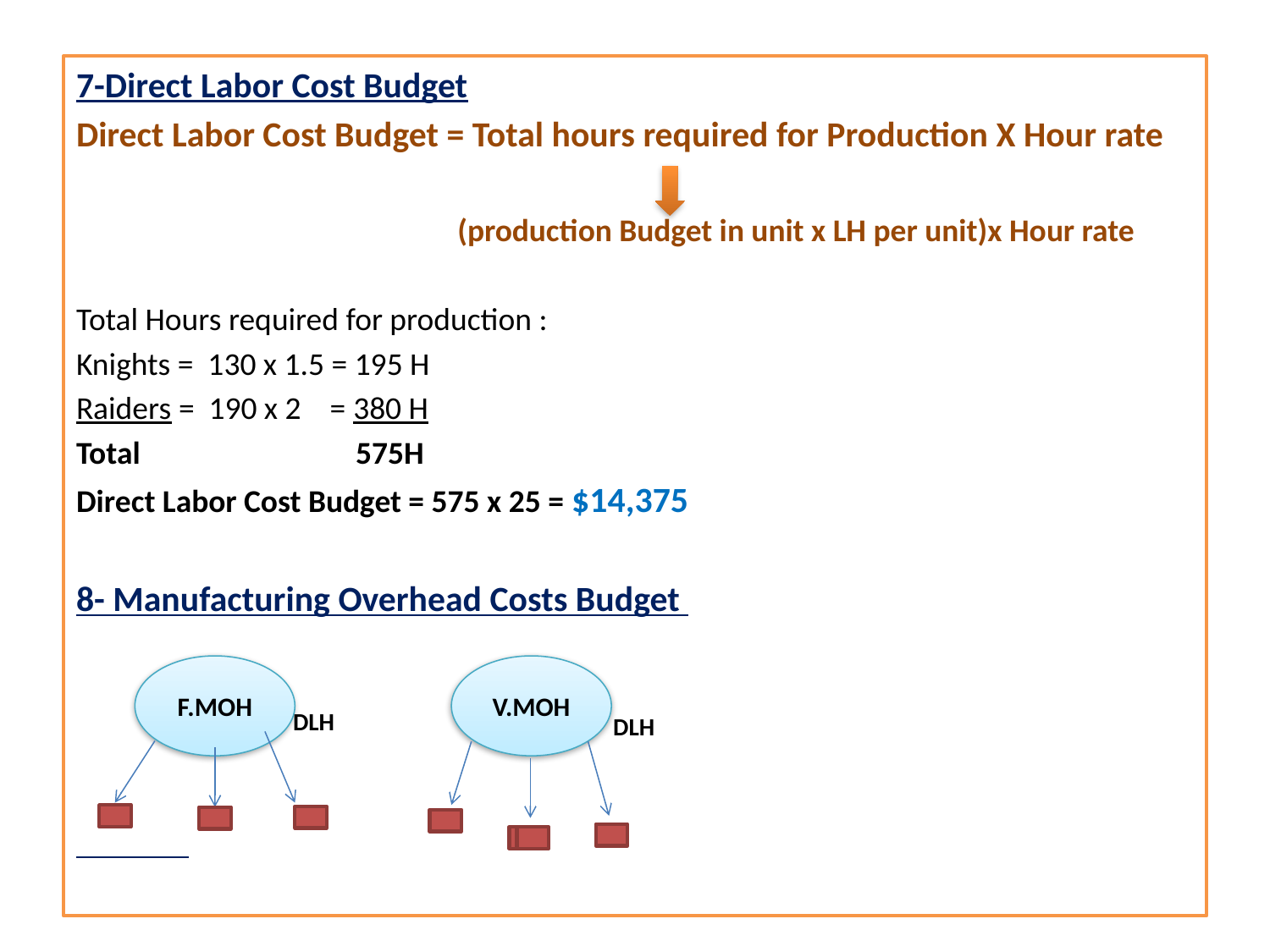

7-Direct Labor Cost Budget
Direct Labor Cost Budget = Total hours required for Production X Hour rate

                                                     (production Budget in unit x LH per unit)x Hour rate

Total Hours required for production :
Knights =  130 x 1.5 = 195 H
Raiders =  190 x 2    = 380 H
Total                              575H
Direct Labor Cost Budget = 575 x 25 = $14,375

8- Manufacturing Overhead Costs Budget

F.MOH
V.MOH
DLH
DLH